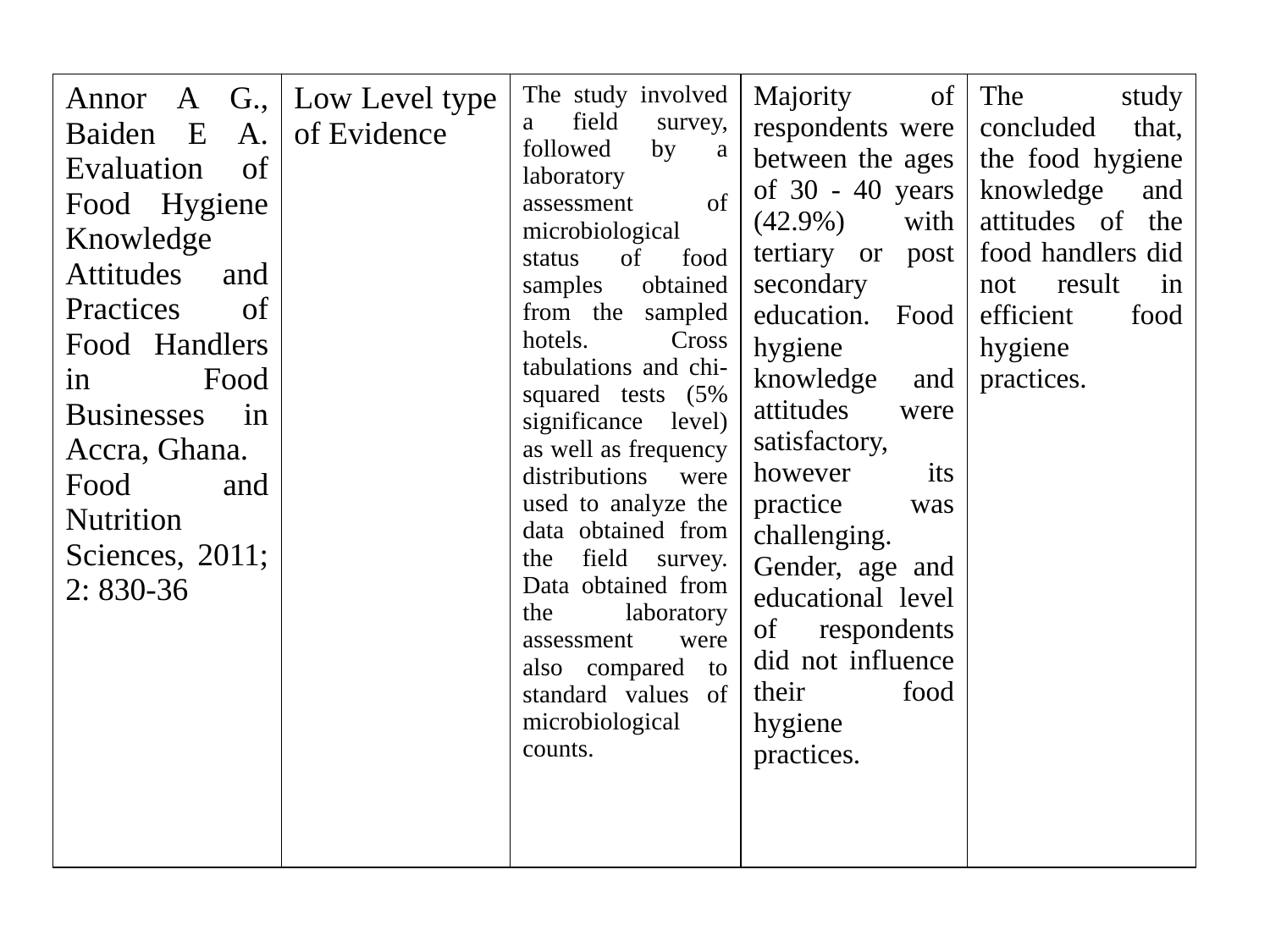

#
| Annor A G., Baiden E A. Evaluation of Food Hygiene Knowledge Attitudes and Practices of Food Handlers in Food Businesses in Accra, Ghana. Food and Nutrition Sciences, 2011; 2: 830-36 | Low Level type of Evidence | The study involved a field survey, followed by a laboratory assessment of microbiological status of food samples obtained from the sampled hotels. Cross tabulations and chi-squared tests (5% significance level) as well as frequency distributions were used to analyze the data obtained from the field survey. Data obtained from the laboratory assessment were also compared to standard values of microbiological counts. | Majority of respondents were between the ages of 30 - 40 years (42.9%) with tertiary or post secondary education. Food hygiene knowledge and attitudes were satisfactory, however its practice was challenging. Gender, age and educational level of respondents did not influence their food hygiene practices. | The study concluded that, the food hygiene knowledge and attitudes of the food handlers did not result in efficient food hygiene practices. |
| --- | --- | --- | --- | --- |